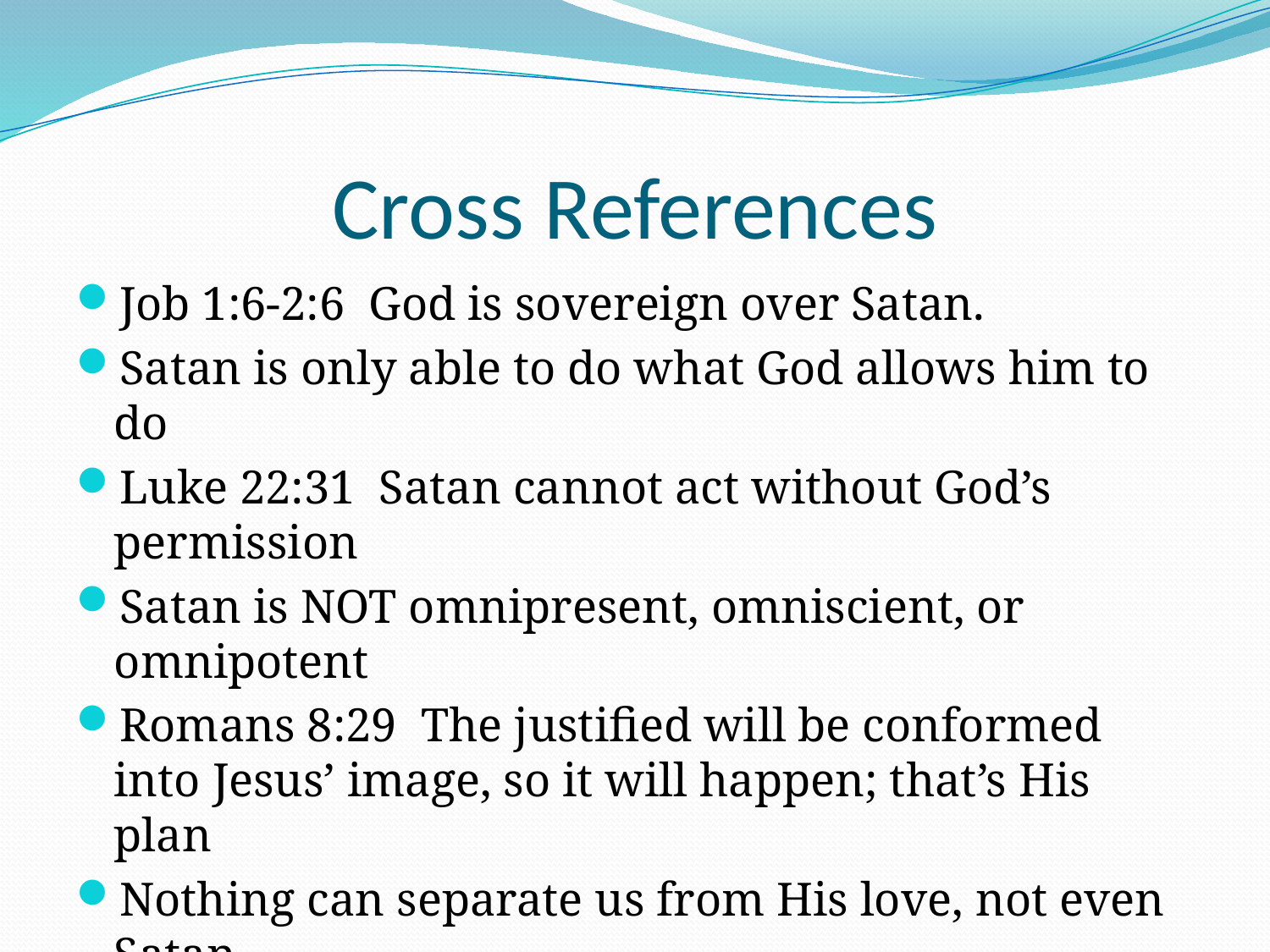

# Cross References
Job 1:6-2:6  God is sovereign over Satan.
Satan is only able to do what God allows him to do
Luke 22:31  Satan cannot act without God’s permission
Satan is NOT omnipresent, omniscient, or omnipotent
Romans 8:29  The justified will be conformed into Jesus’ image, so it will happen; that’s His plan
Nothing can separate us from His love, not even Satan